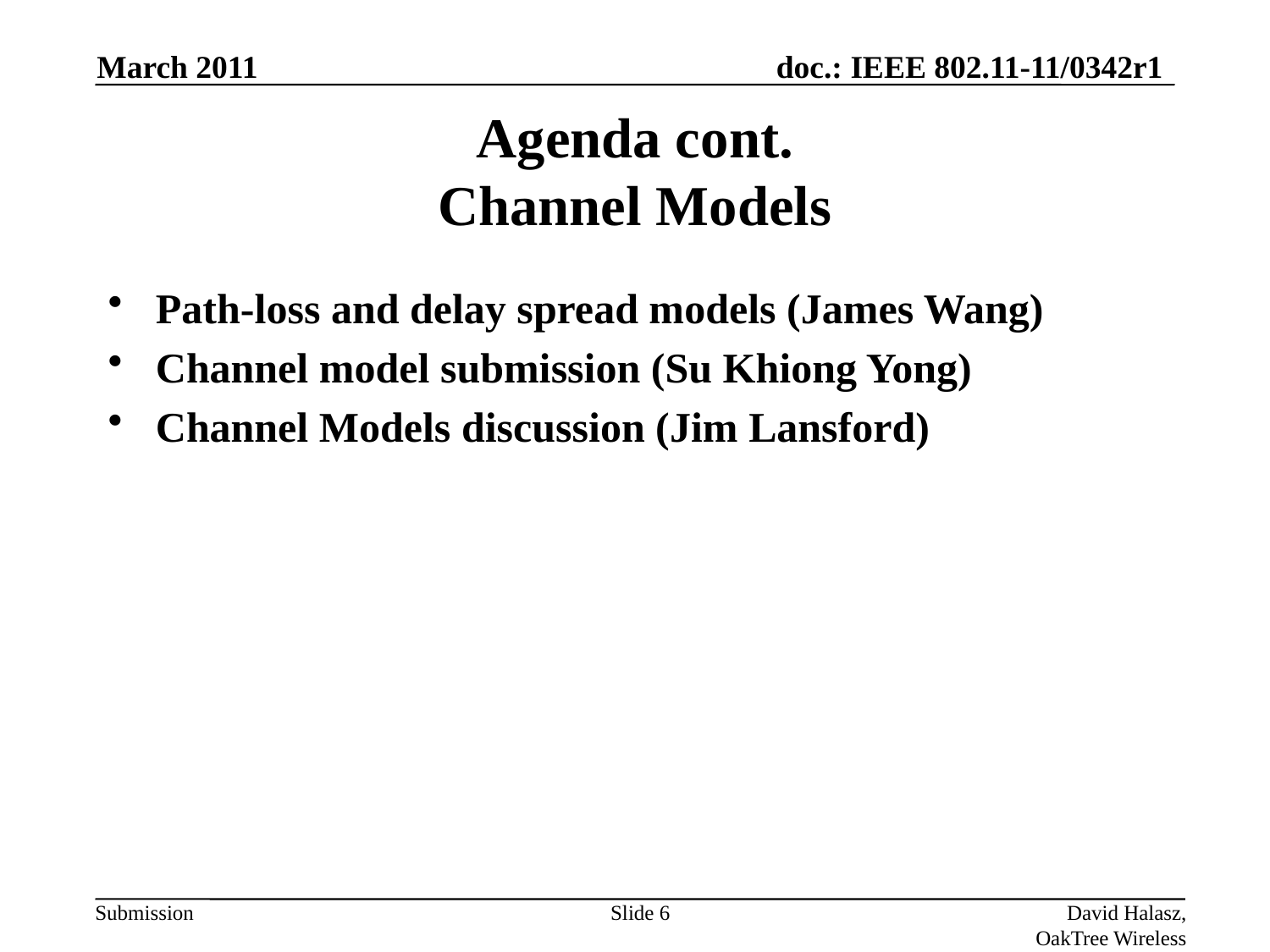

March 2011
# Agenda cont. Channel Models
Path-loss and delay spread models (James Wang)
Channel model submission (Su Khiong Yong)
Channel Models discussion (Jim Lansford)
Slide 6
David Halasz, OakTree Wireless